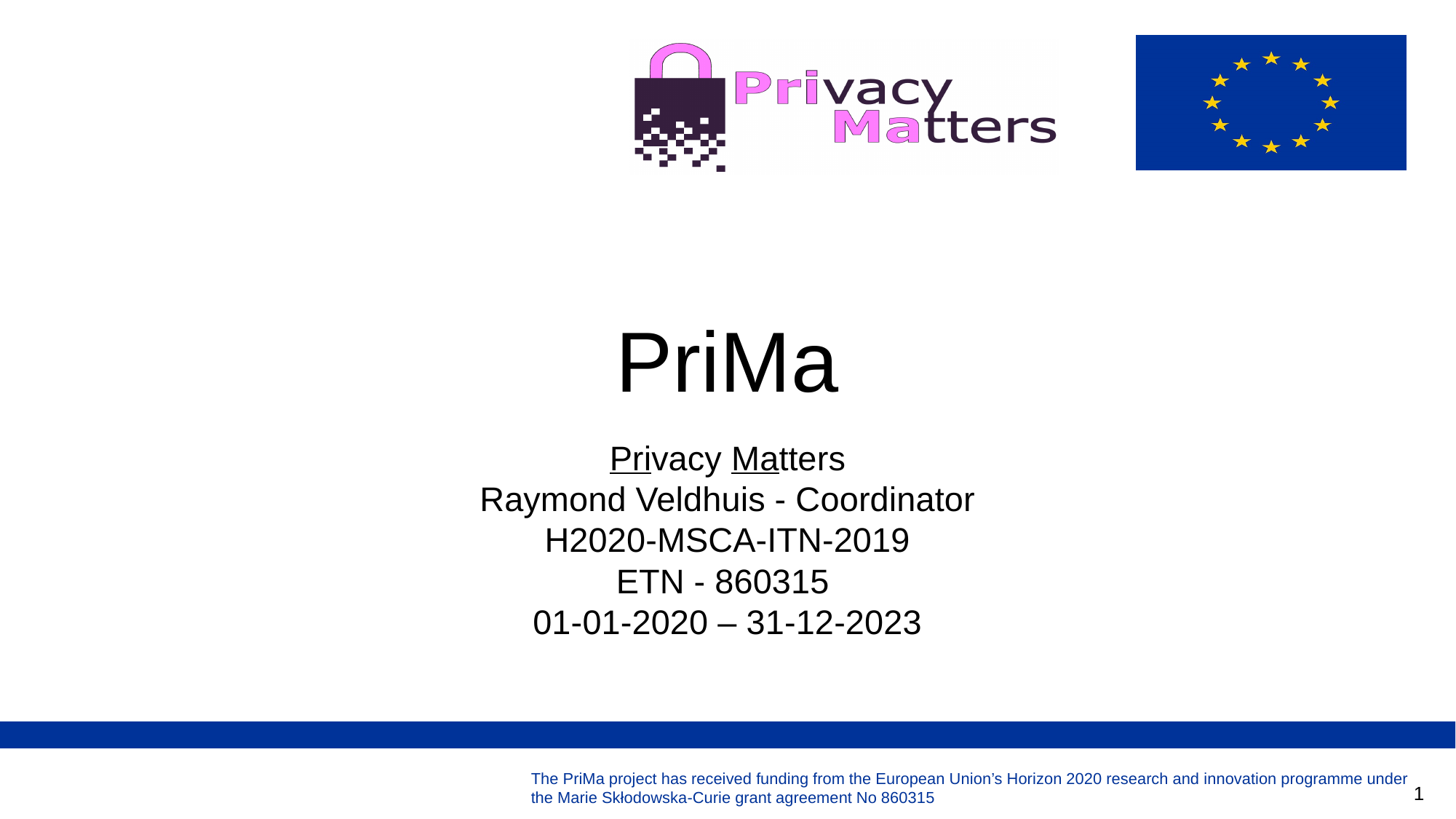

# PriMa
Privacy Matters
Raymond Veldhuis - Coordinator
H2020-MSCA-ITN-2019
ETN - 860315
01-01-2020 – 31-12-2023

1